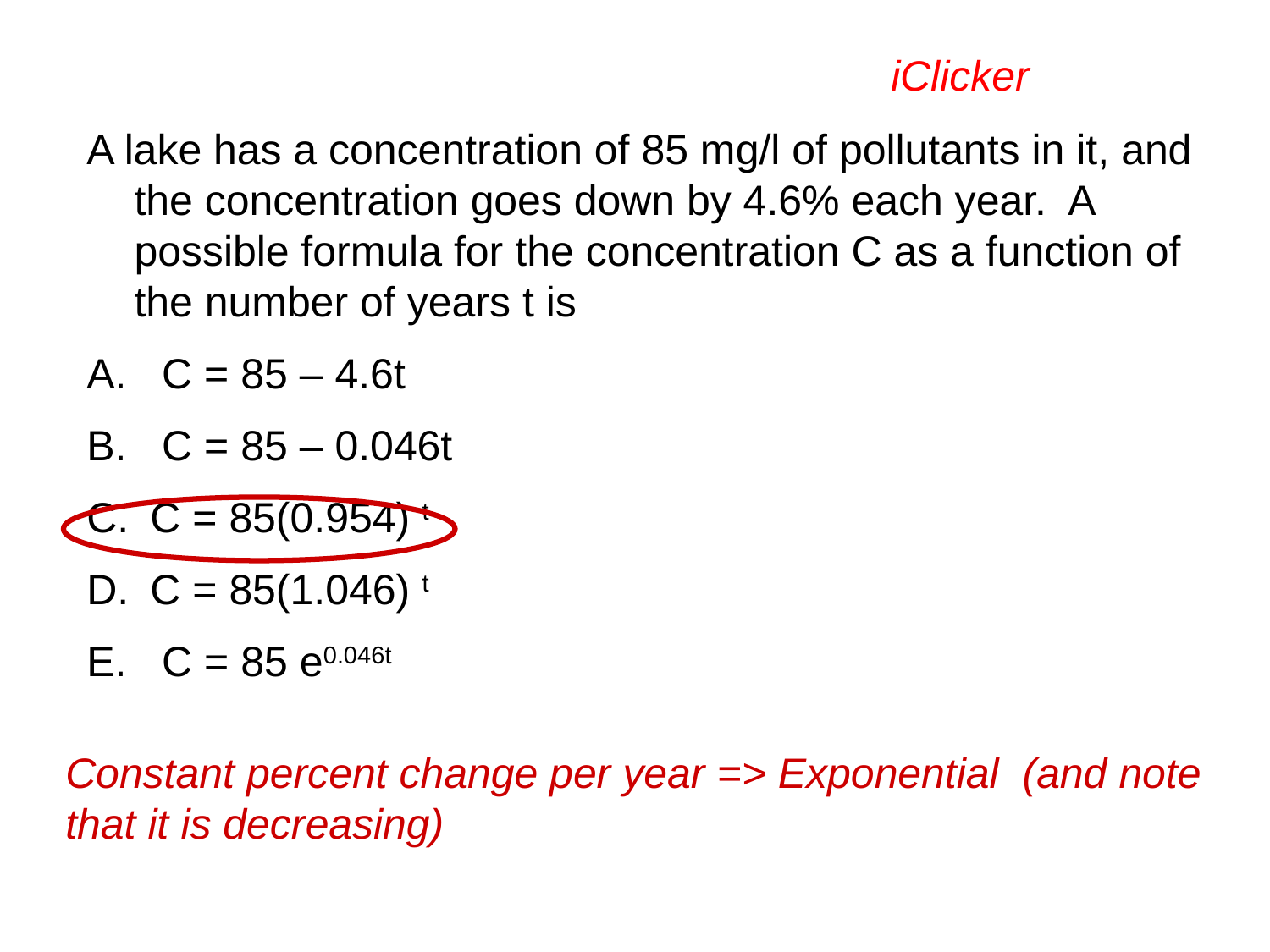

iClicker
A lake has a concentration of 85 mg/l of pollutants in it, and the concentration goes down by 4.6% each year.  A possible formula for the concentration C as a function of the number of years t is
A.   C = 85 – 4.6t
B.   C = 85 – 0.046t
C = 85(0.954) t
C = 85(1.046) t
E.   C = 85 e0.046t

Constant percent change per year => Exponential  (and note that it is decreasing)